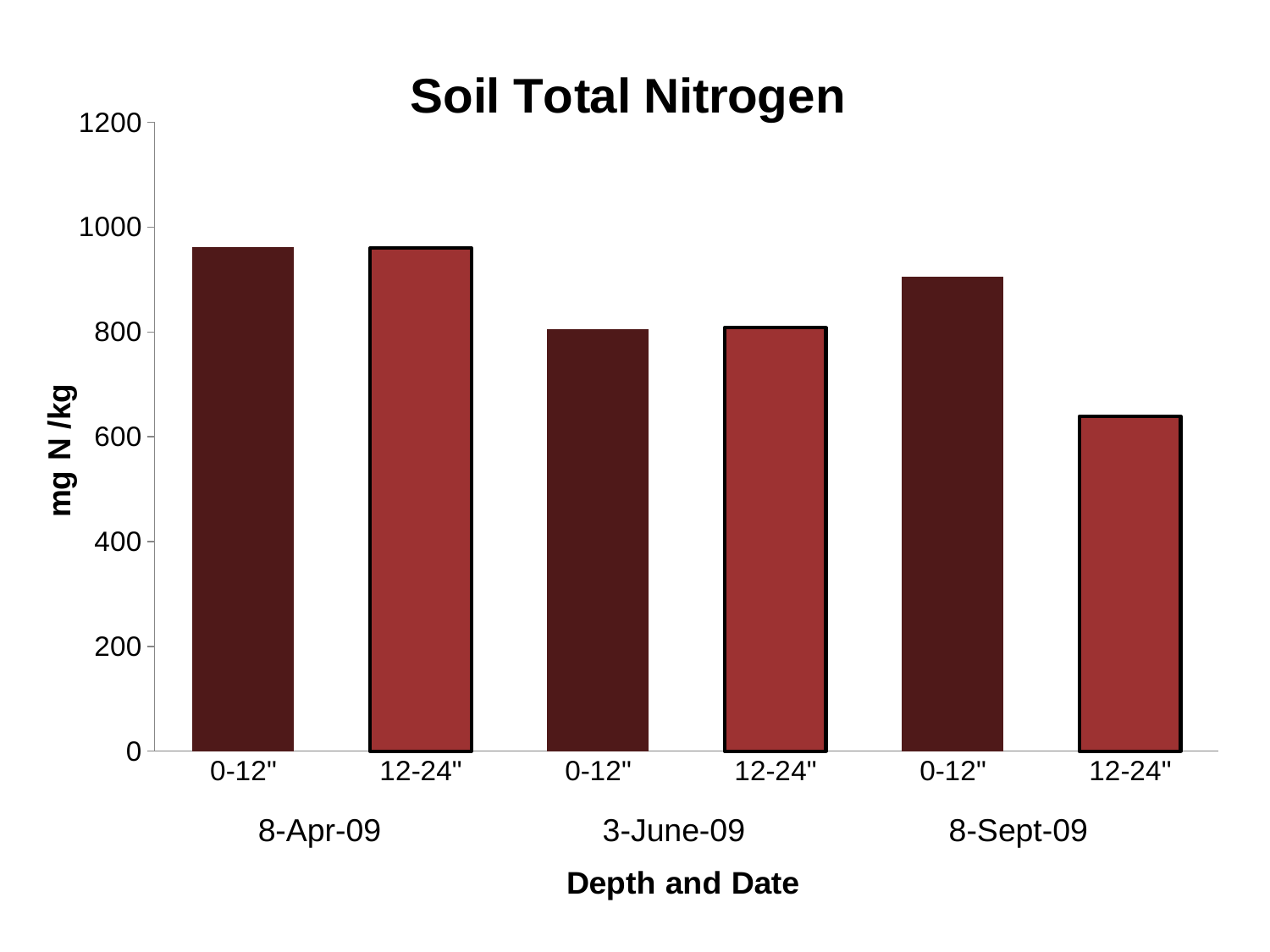

### Chart: Soil Total Nitrogen

| Category | Total Kjeldahl Nitrogen (mg/kg ) |
|---|---|
| 0-12" | 962.0 |
| 12-24" | 960.0 |
| 0-12" | 805.0 |
| 12-24" | 808.0 |
| 0-12" | 906.0 |
| 12-24" | 639.0 |
     8-Apr-09                         3-June-09                       8-Sept-09